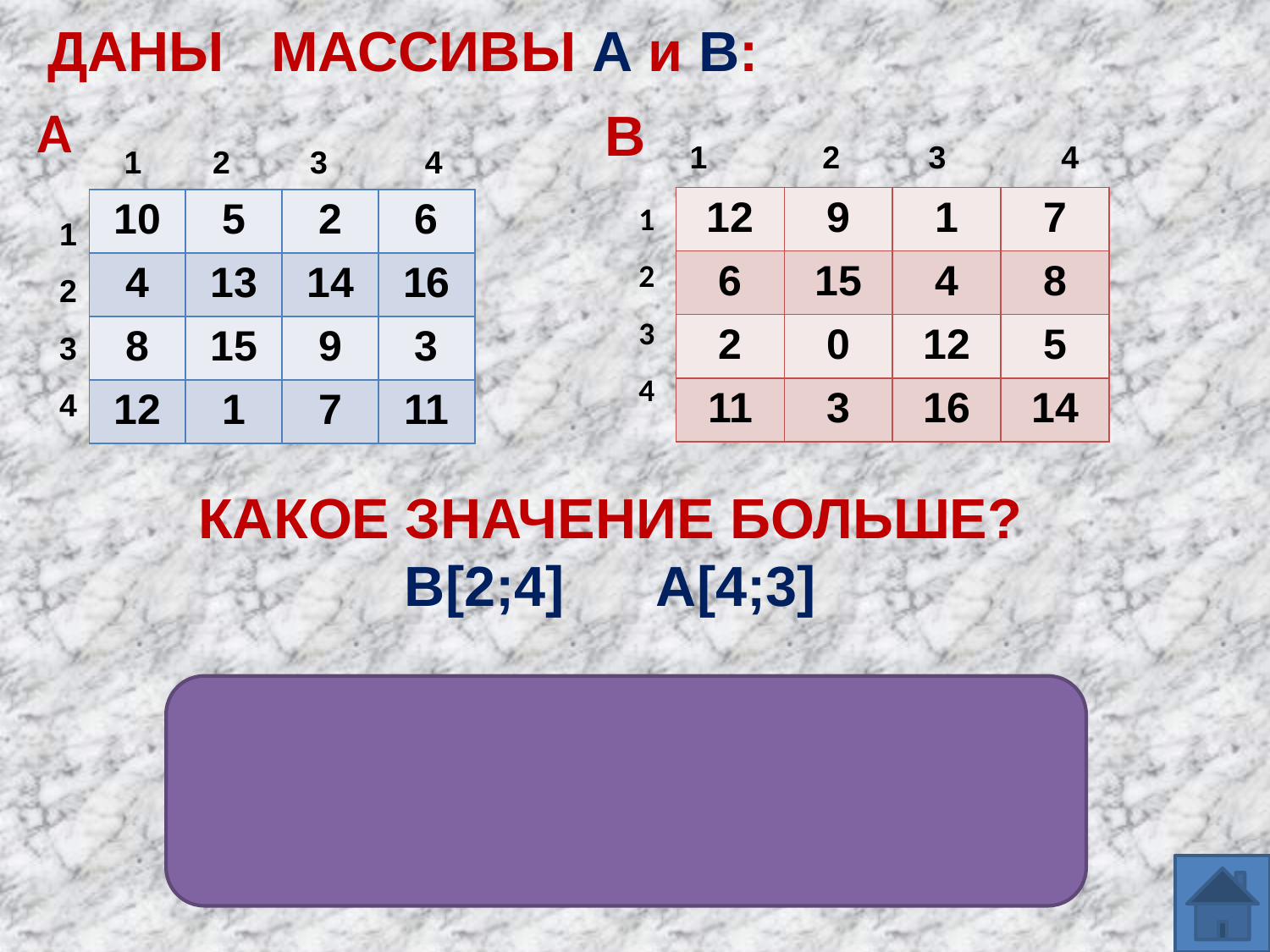

ДАНЫ   МАССИВЫ А и В:
А
В
1             2          3             4
   1        2         3           4
1
2
3
4
| 12 | 9 | 1 | 7 |
| --- | --- | --- | --- |
| 6 | 15 | 4 | 8 |
| 2 | 0 | 12 | 5 |
| 11 | 3 | 16 | 14 |
1
2
3
4
| 10 | 5 | 2 | 6 |
| --- | --- | --- | --- |
| 4 | 13 | 14 | 16 |
| 8 | 15 | 9 | 3 |
| 12 | 1 | 7 | 11 |
КАКОЕ ЗНАЧЕНИЕ БОЛЬШЕ?
B[2;4]      A[4;3]

B[2;4] = 16     A[4;3] = 16
ОНИ РАВНЫ